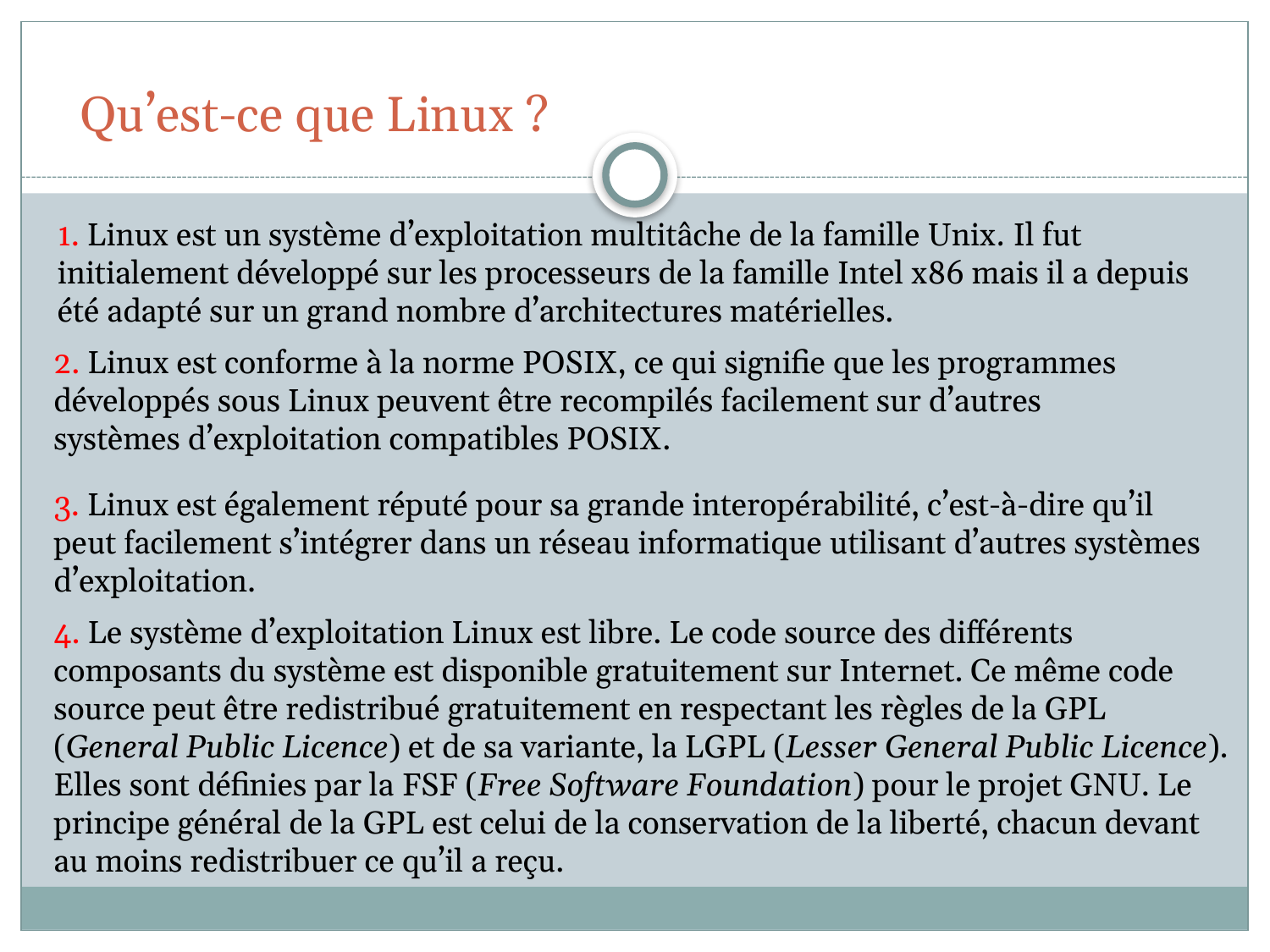

Qu’est-ce que Linux ?
1. Linux est un système d’exploitation multitâche de la famille Unix. Il fut initialement développé sur les processeurs de la famille Intel x86 mais il a depuis été adapté sur un grand nombre d’architectures matérielles.
2. Linux est conforme à la norme POSIX, ce qui signifie que les programmes développés sous Linux peuvent être recompilés facilement sur d’autres systèmes d’exploitation compatibles POSIX.
3. Linux est également réputé pour sa grande interopérabilité, c’est-à-dire qu’il peut facilement s’intégrer dans un réseau informatique utilisant d’autres systèmes d’exploitation.
4. Le système d’exploitation Linux est libre. Le code source des différents composants du système est disponible gratuitement sur Internet. Ce même code source peut être redistribué gratuitement en respectant les règles de la GPL (General Public Licence) et de sa variante, la LGPL (Lesser General Public Licence). Elles sont définies par la FSF (Free Software Foundation) pour le projet GNU. Le principe général de la GPL est celui de la conservation de la liberté, chacun devant au moins redistribuer ce qu’il a reçu.